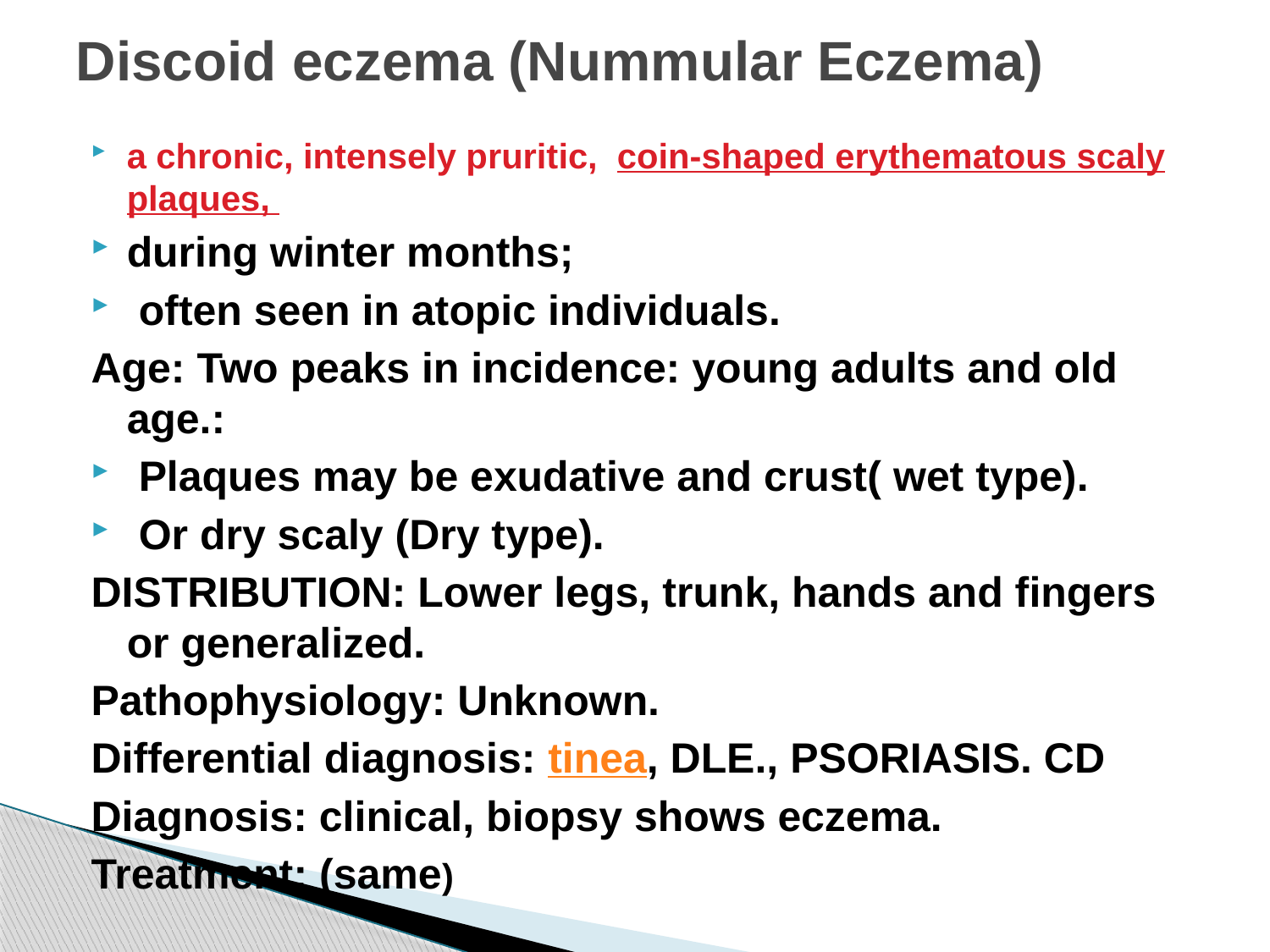

# Discoid eczema (Nummular Eczema)
a chronic, intensely pruritic,  coin-shaped erythematous scaly plaques,
during winter months;
 often seen in atopic individuals.
Age: Two peaks in incidence: young adults and old age.:
 Plaques may be exudative and crust( wet type).
 Or dry scaly (Dry type).
DISTRIBUTION: Lower legs, trunk, hands and fingers or generalized.
Pathophysiology: Unknown.
Differential diagnosis: tinea, DLE., PSORIASIS. CD
Diagnosis: clinical, biopsy shows eczema.
Treatment: (same)